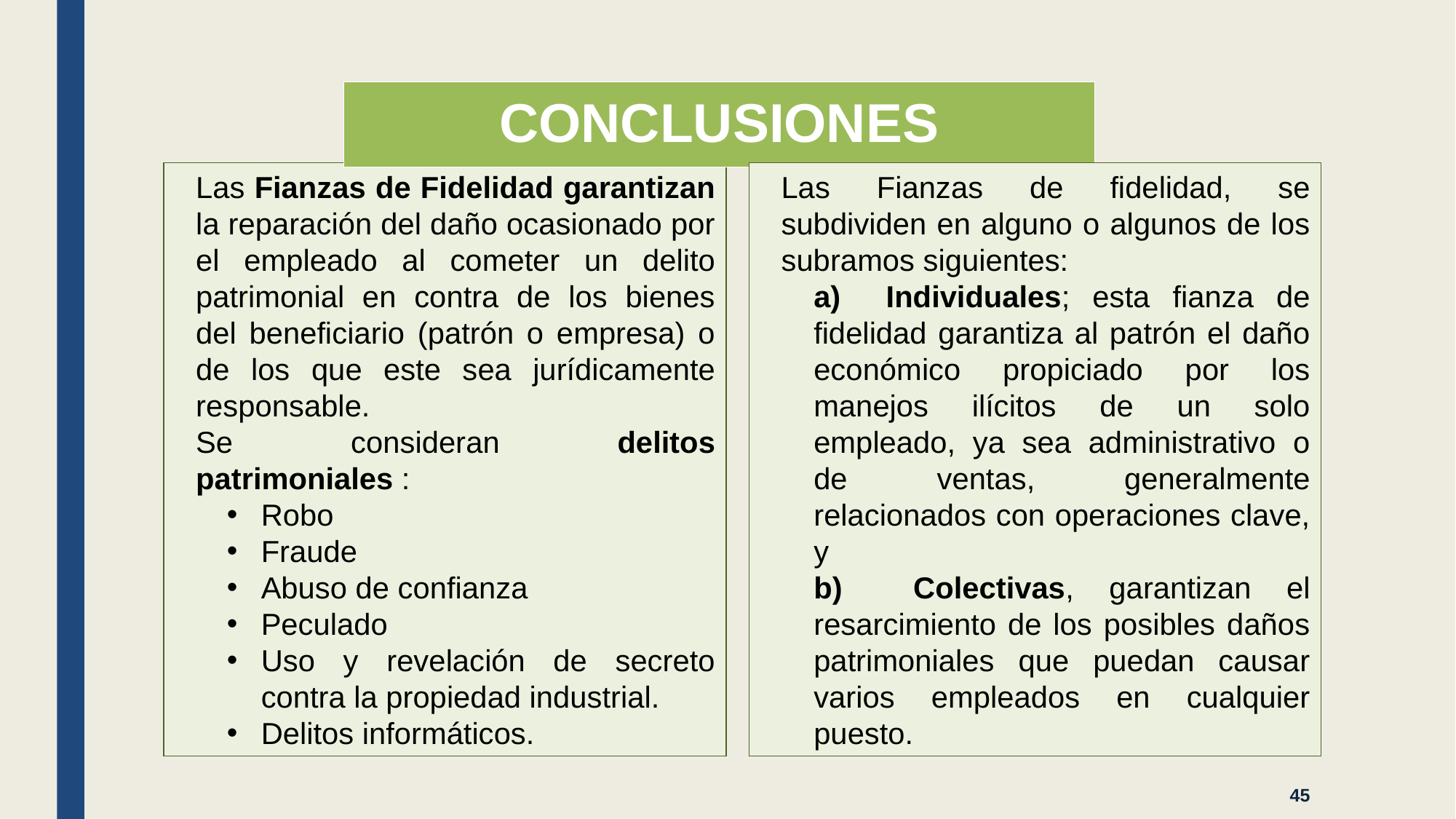

# CONCLUSIONES
Las Fianzas de Fidelidad garantizan la reparación del daño ocasionado por el empleado al cometer un delito patrimonial en contra de los bienes del beneficiario (patrón o empresa) o de los que este sea jurídicamente responsable.
Se consideran delitos patrimoniales :
Robo
Fraude
Abuso de confianza
Peculado
Uso y revelación de secreto contra la propiedad industrial.
Delitos informáticos.
Las Fianzas de fidelidad, se subdividen en alguno o algunos de los subramos siguientes:
a)  Individuales; esta fianza de fidelidad garantiza al patrón el daño económico propiciado por los manejos ilícitos de un solo empleado, ya sea administrativo o de ventas, generalmente relacionados con operaciones clave, y
b)  Colectivas, garantizan el resarcimiento de los posibles daños patrimoniales que puedan causar varios empleados en cualquier puesto.
45